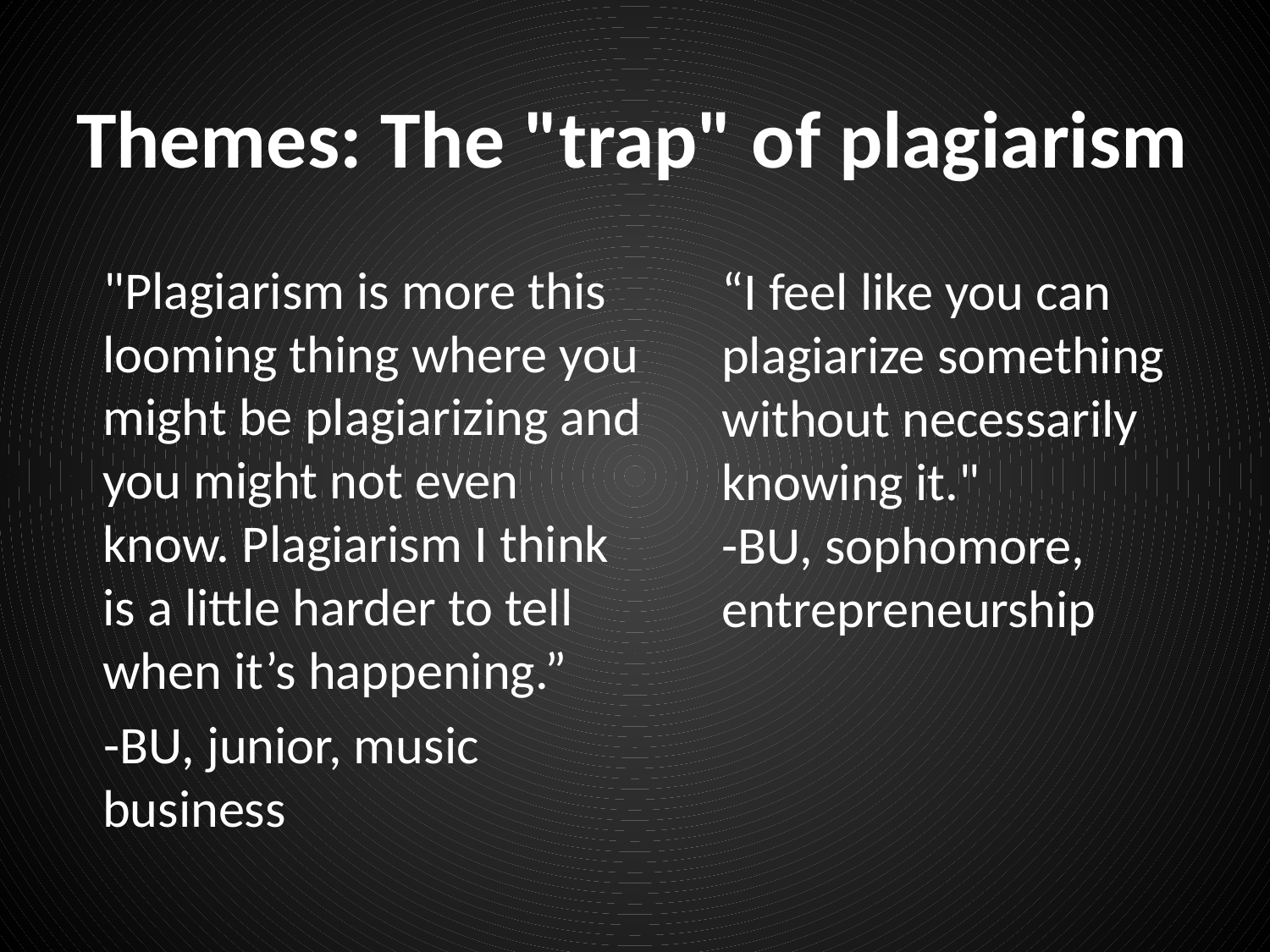

# Themes: The "trap" of plagiarism
“I feel like you can plagiarize something without necessarily knowing it."
-BU, sophomore, entrepreneurship
    "Plagiarism is more this looming thing where you might be plagiarizing and you might not even know. Plagiarism I think is a little harder to tell when it’s happening.”
    -BU, junior, music business